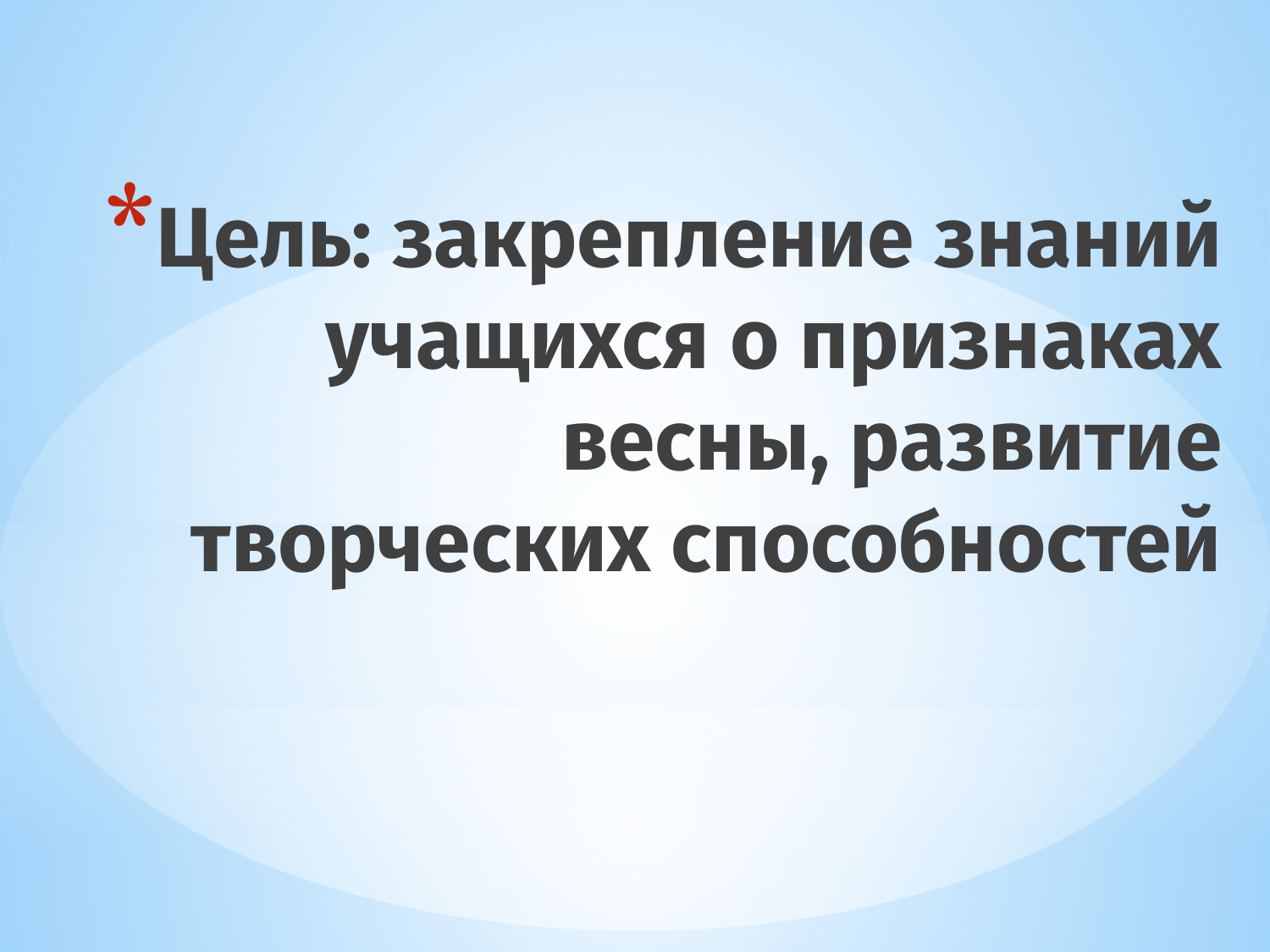

# Цель: закрепление знаний учащихся о признаках весны, развитие творческих способностей